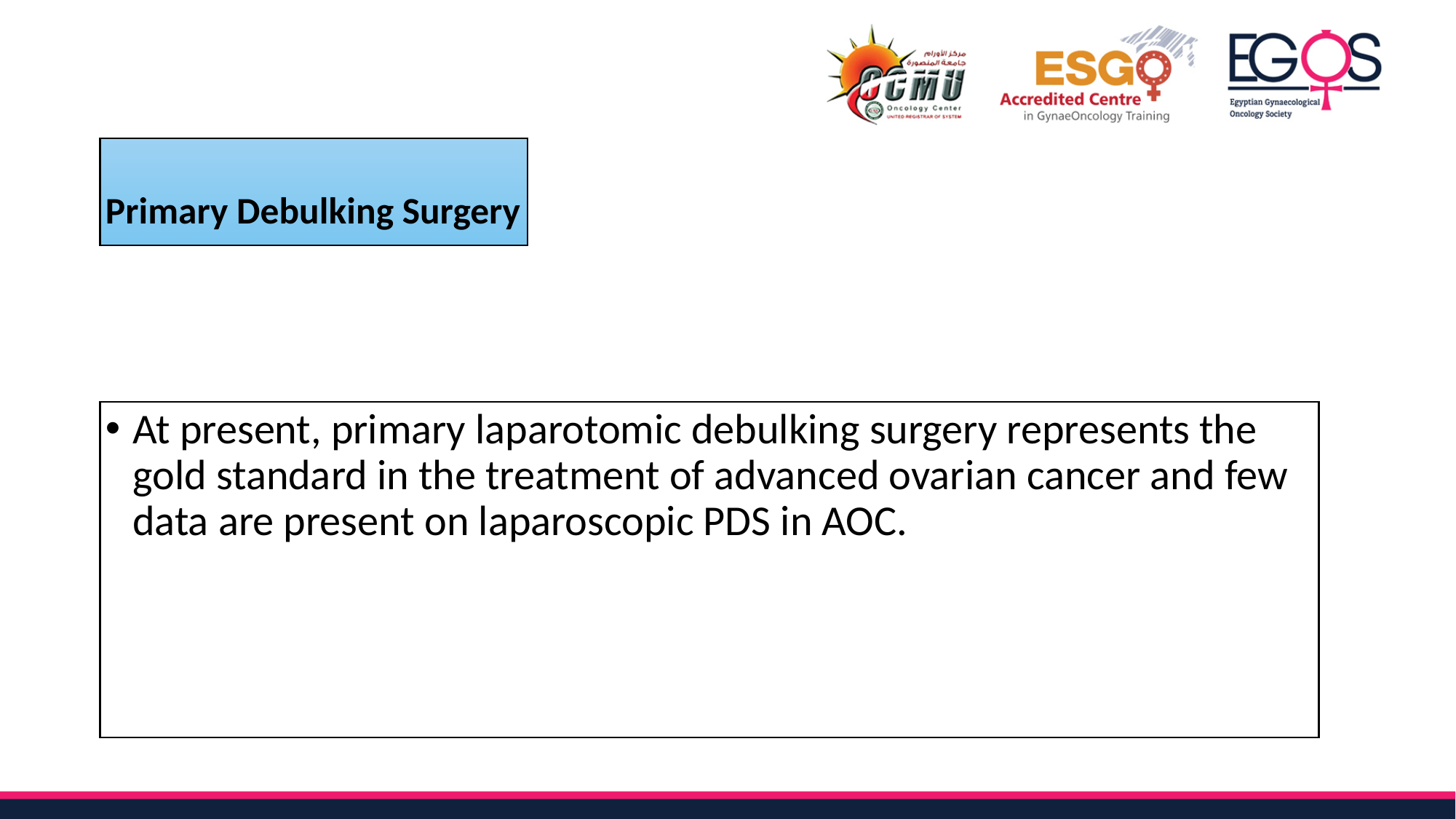

# Primary Debulking Surgery
At present, primary laparotomic debulking surgery represents the gold standard in the treatment of advanced ovarian cancer and few data are present on laparoscopic PDS in AOC.